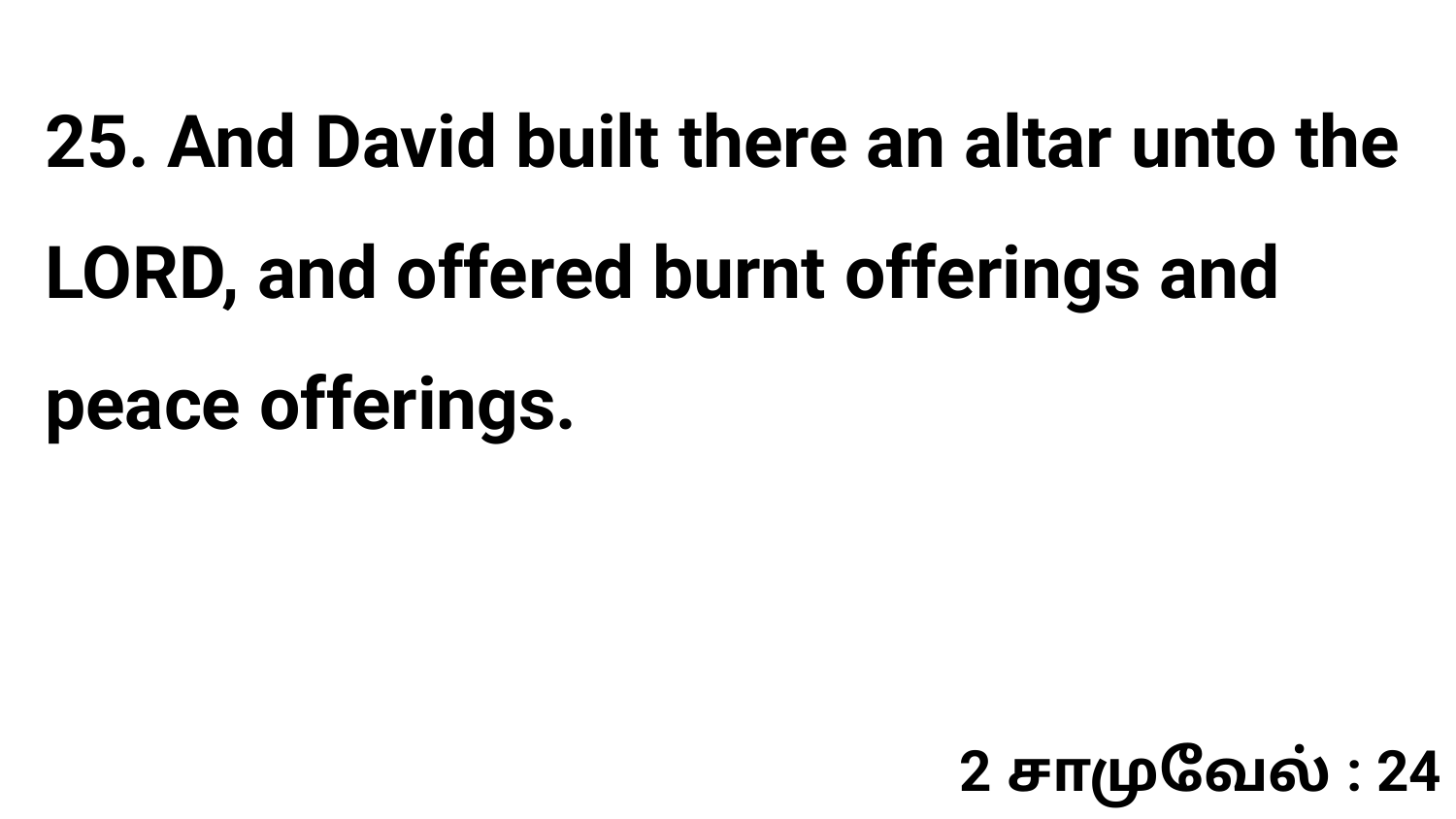

25. And David built there an altar unto the LORD, and offered burnt offerings and peace offerings.
2 சாமுவேல் : 24